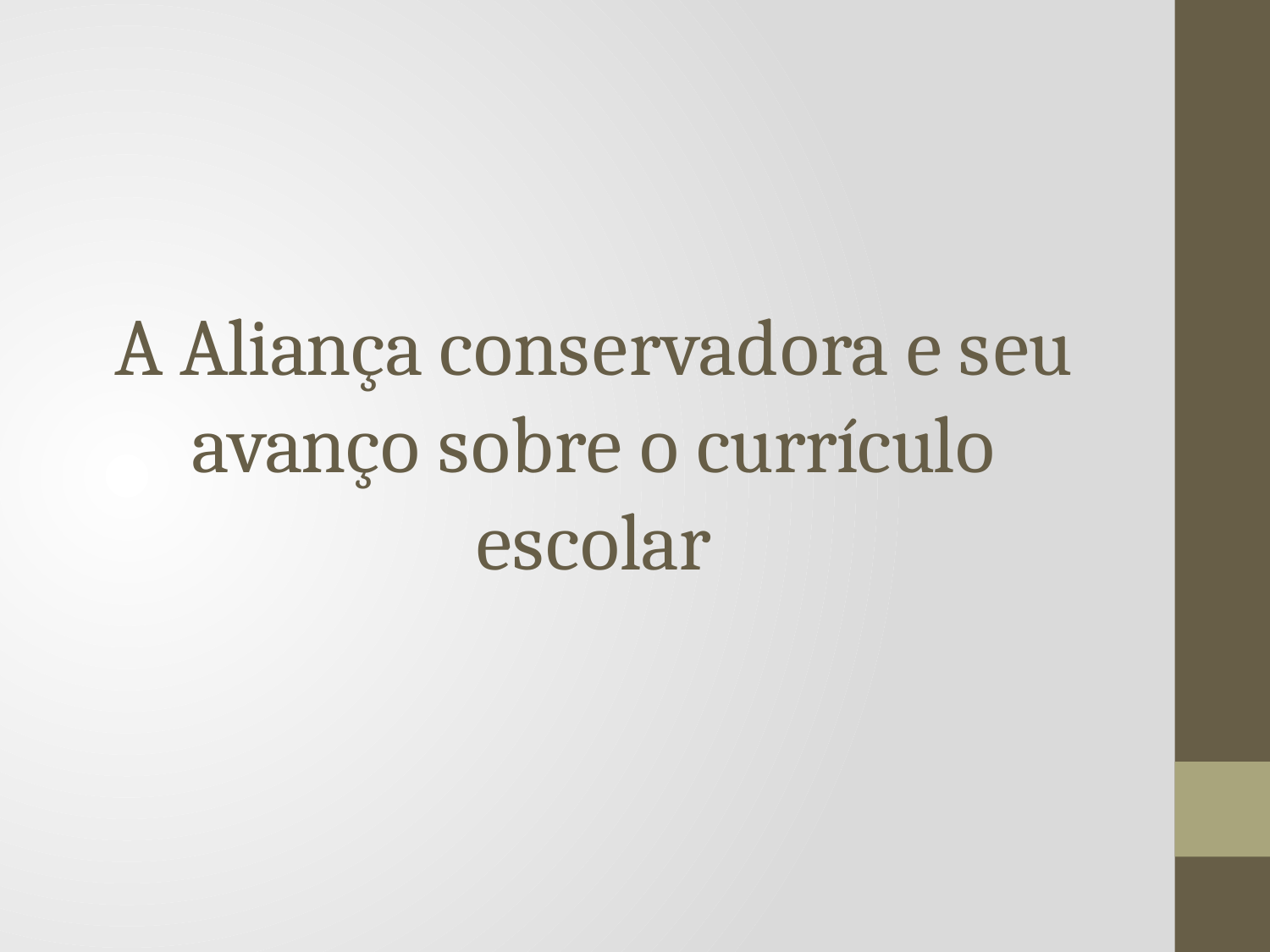

# A Aliança conservadora e seu avanço sobre o currículo escolar